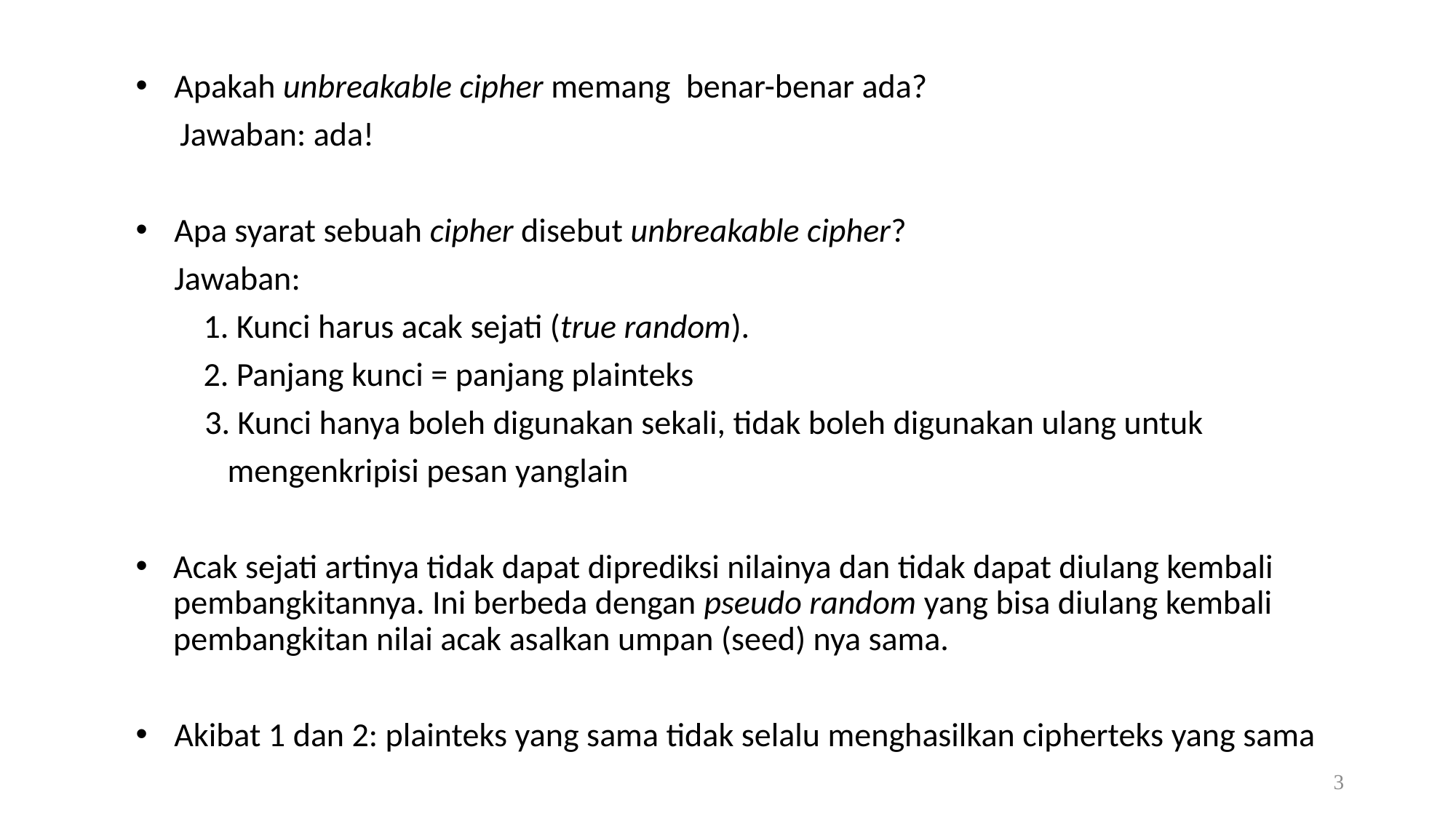

Apakah unbreakable cipher memang  benar-benar ada?
	Jawaban: ada!

Apa syarat sebuah cipher disebut unbreakable cipher?
	Jawaban:
	1. Kunci harus acak sejati (true random).
	2. Panjang kunci = panjang plainteks
         3. Kunci hanya boleh digunakan sekali, tidak boleh digunakan ulang untuk
            mengenkripisi pesan yanglain

Acak sejati artinya tidak dapat diprediksi nilainya dan tidak dapat diulang kembali  pembangkitannya. Ini berbeda dengan pseudo random yang bisa diulang kembali pembangkitan nilai acak asalkan umpan (seed) nya sama.

Akibat 1 dan 2: plainteks yang sama tidak selalu menghasilkan cipherteks yang sama
3